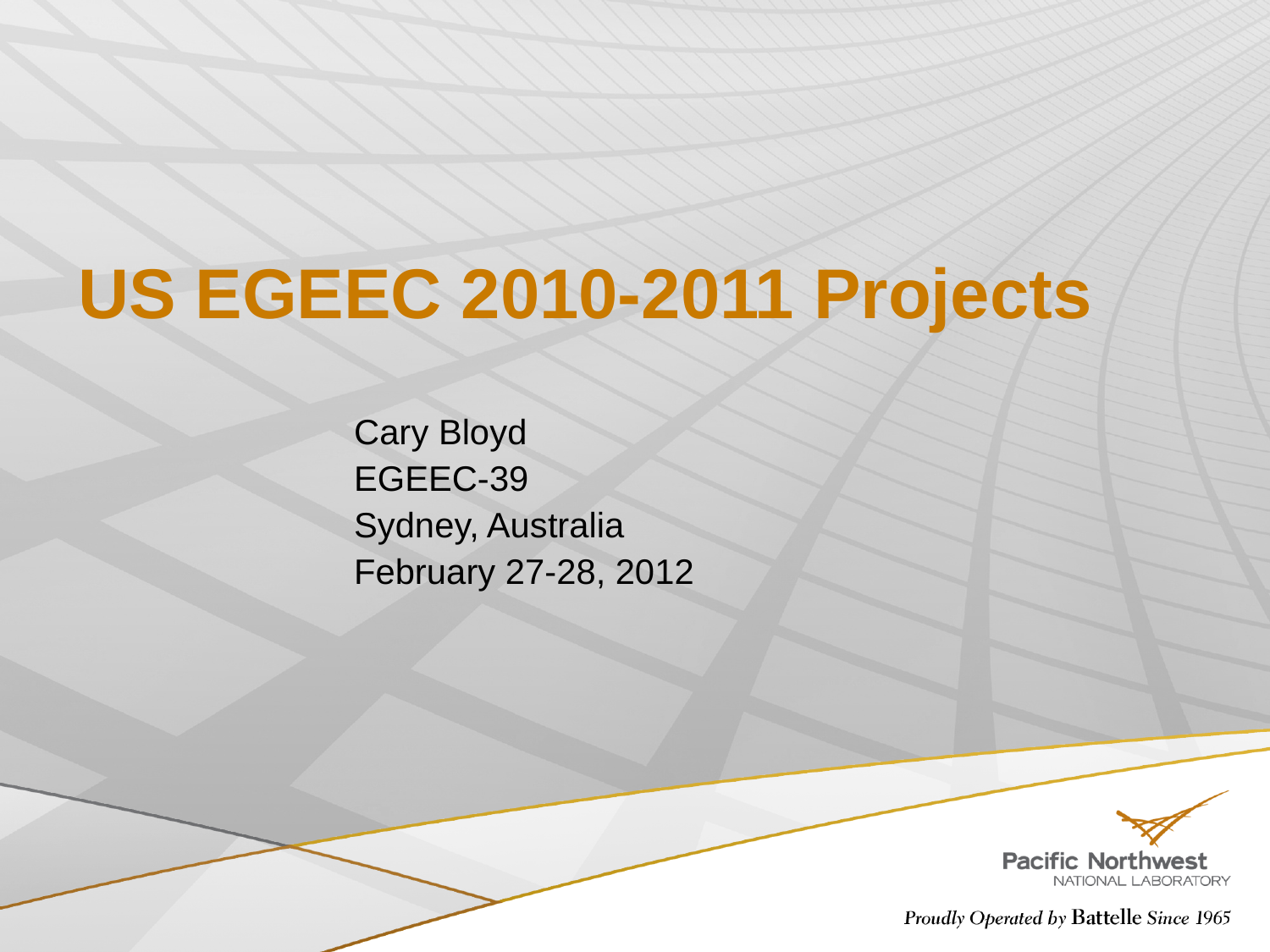

# US EGEEC 2010-2011 Projects
Cary Bloyd
EGEEC-39
Sydney, Australia
February 27-28, 2012